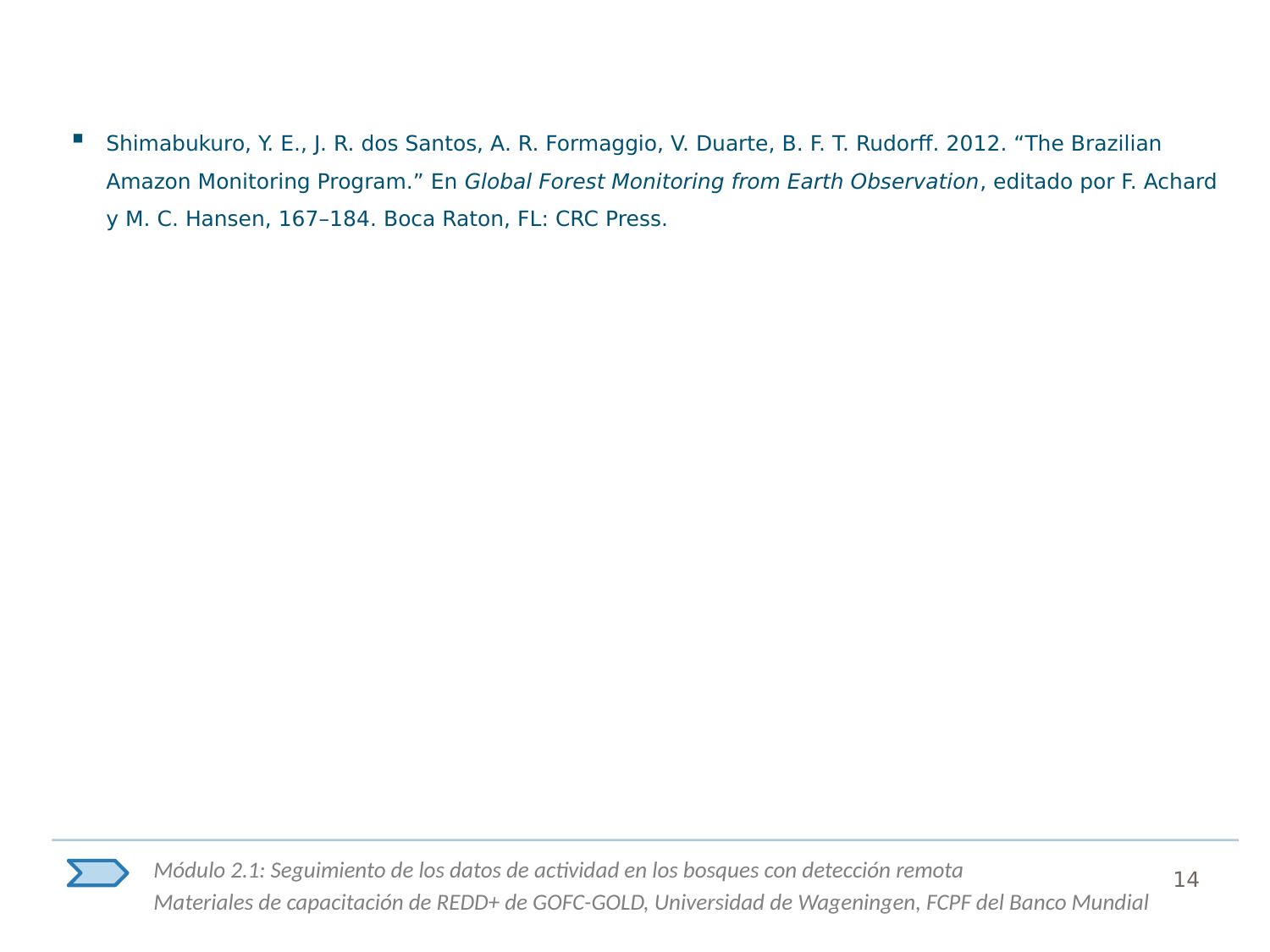

Shimabukuro, Y. E., J. R. dos Santos, A. R. Formaggio, V. Duarte, B. F. T. Rudorff. 2012. “The Brazilian Amazon Monitoring Program.” En Global Forest Monitoring from Earth Observation, editado por F. Achard y M. C. Hansen, 167–184. Boca Raton, FL: CRC Press.